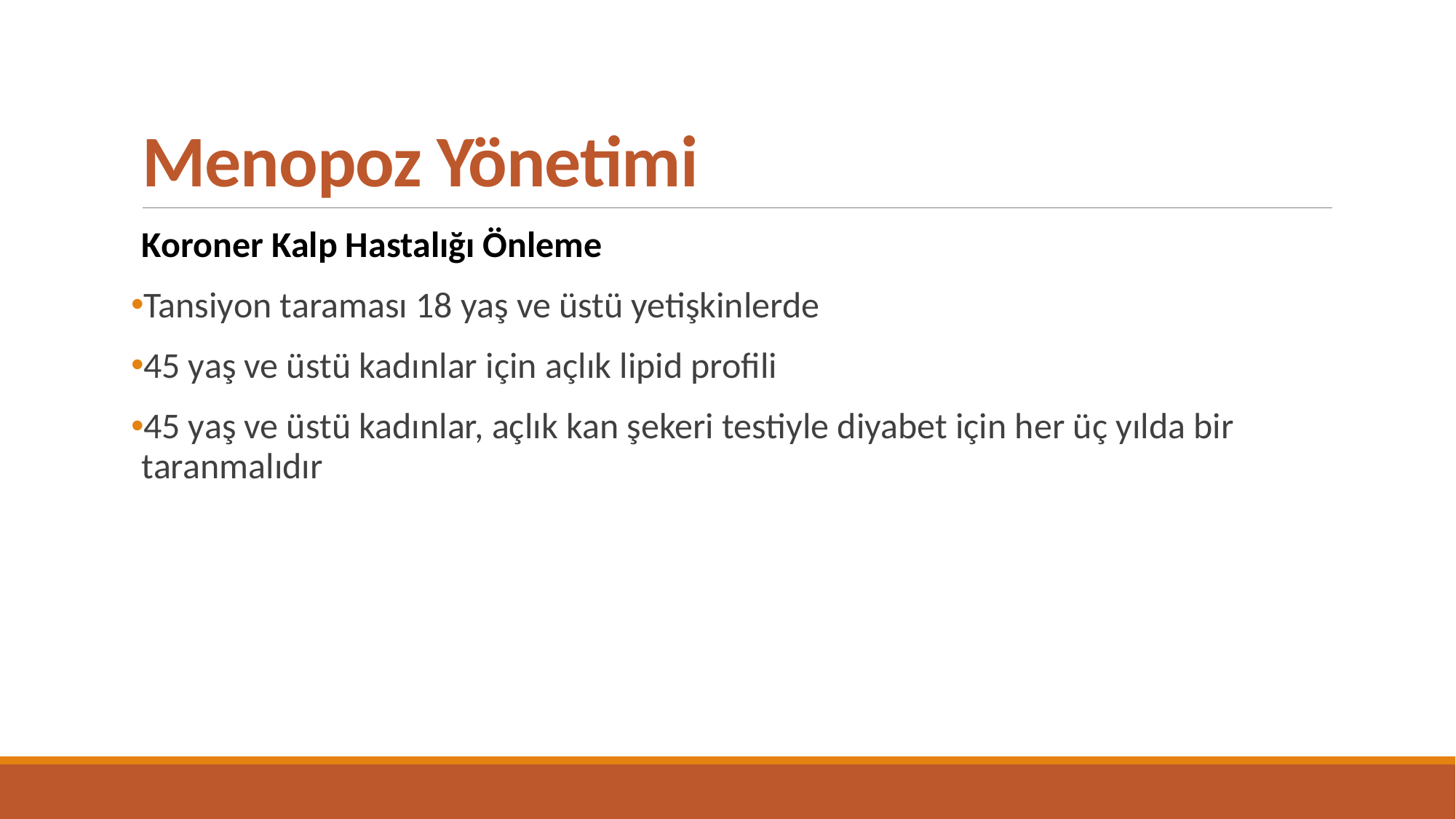

# Menopoz Yönetimi
Koroner Kalp Hastalığı Önleme
Tansiyon taraması 18 yaş ve üstü yetişkinlerde
45 yaş ve üstü kadınlar için açlık lipid profili
45 yaş ve üstü kadınlar, açlık kan şekeri testiyle diyabet için her üç yılda bir taranmalıdır